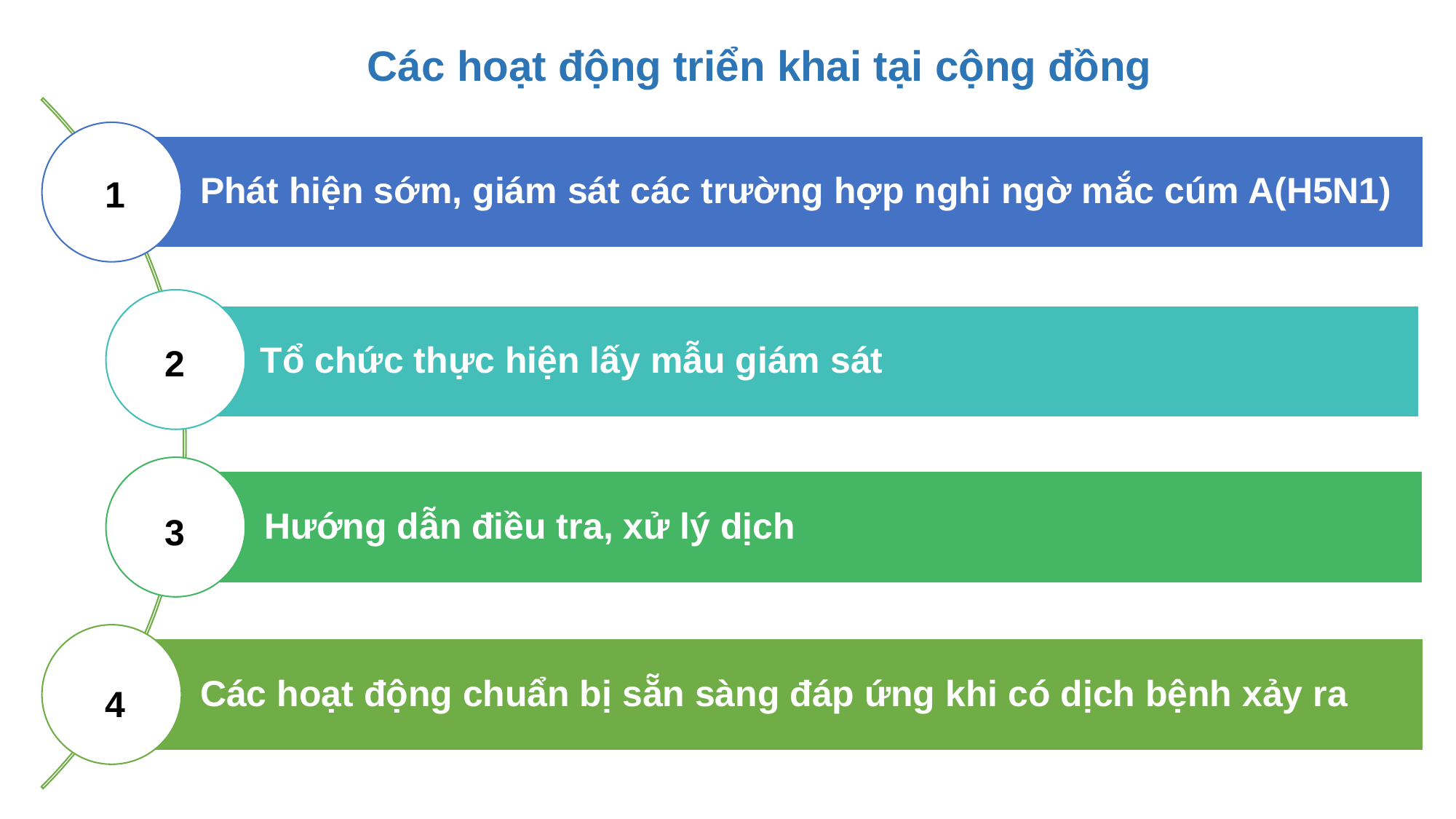

Các hoạt động triển khai tại cộng đồng
Phát hiện sớm, giám sát các trường hợp nghi ngờ mắc cúm A(H5N1)
Tổ chức thực hiện lấy mẫu giám sát
Hướng dẫn điều tra, xử lý dịch
Các hoạt động chuẩn bị sẵn sàng đáp ứng khi có dịch bệnh xảy ra
1
2
3
4